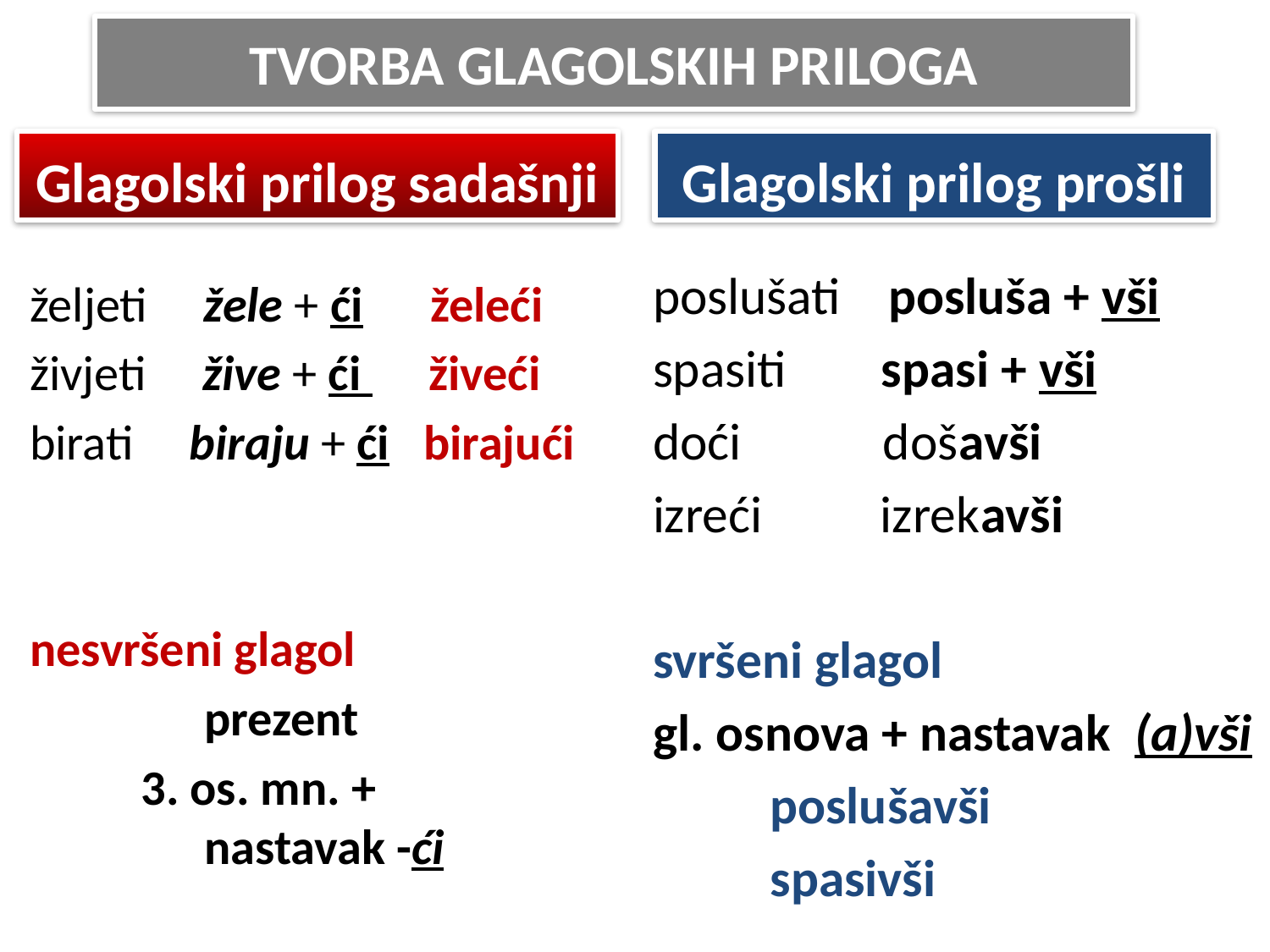

# TVORBA GLAGOLSKIH PRILOGA
Glagolski prilog prošli
Glagolski prilog sadašnji
poslušati    posluša + vši
spasiti        spasi + vši
doći            došavši
izreći          izrekavši

svršeni glagol
gl. osnova + nastavak  (a)vši
poslušavši
spasivši

željeti     žele + ći      želeći
živjeti     žive + ći      živeći
birati     biraju + ći   birajući

nesvršeni glagol
        	prezent
3. os. mn. + 			nastavak -ći